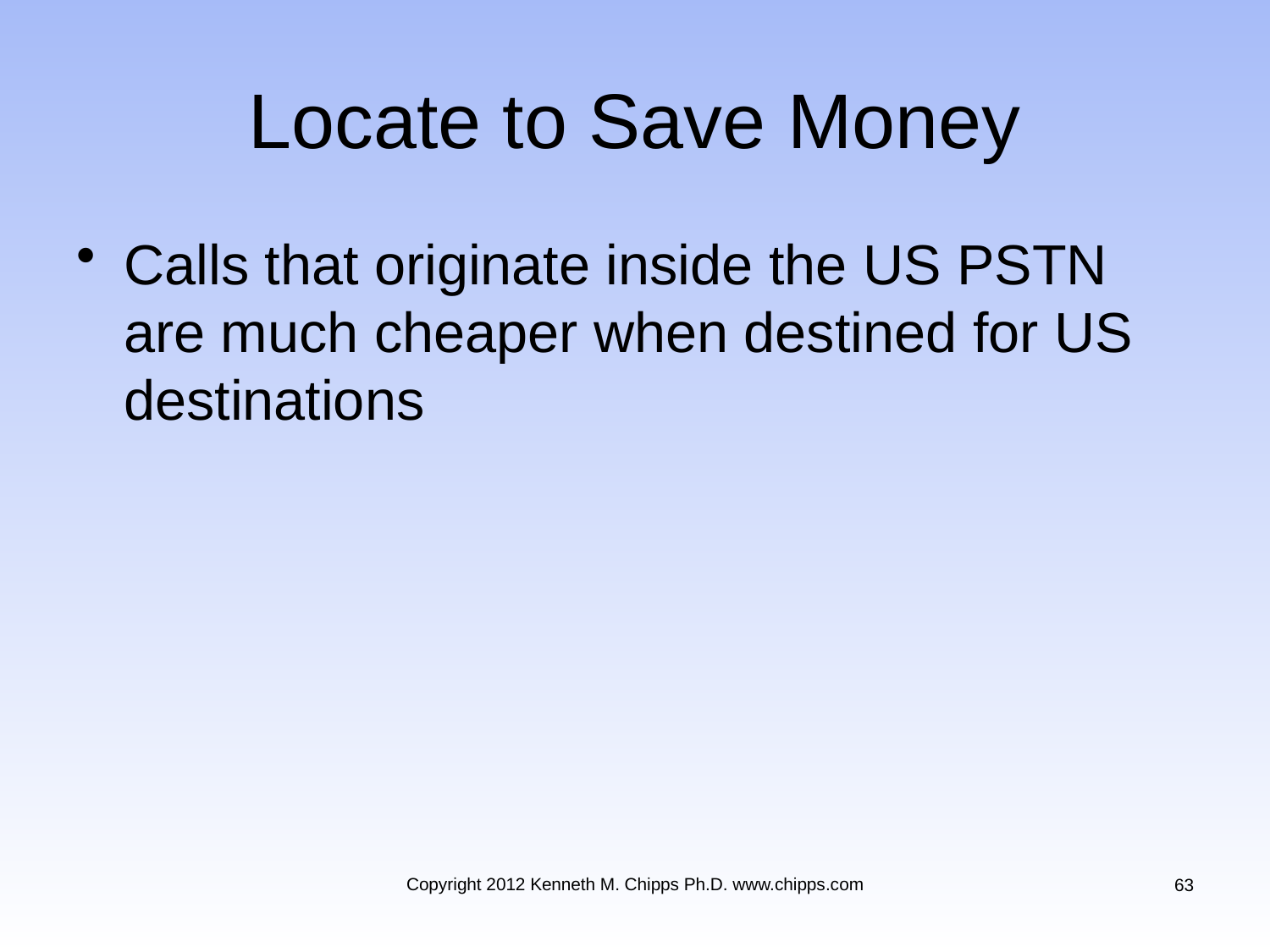

# Locate to Save Money
Calls that originate inside the US PSTN are much cheaper when destined for US destinations
Copyright 2012 Kenneth M. Chipps Ph.D. www.chipps.com
63